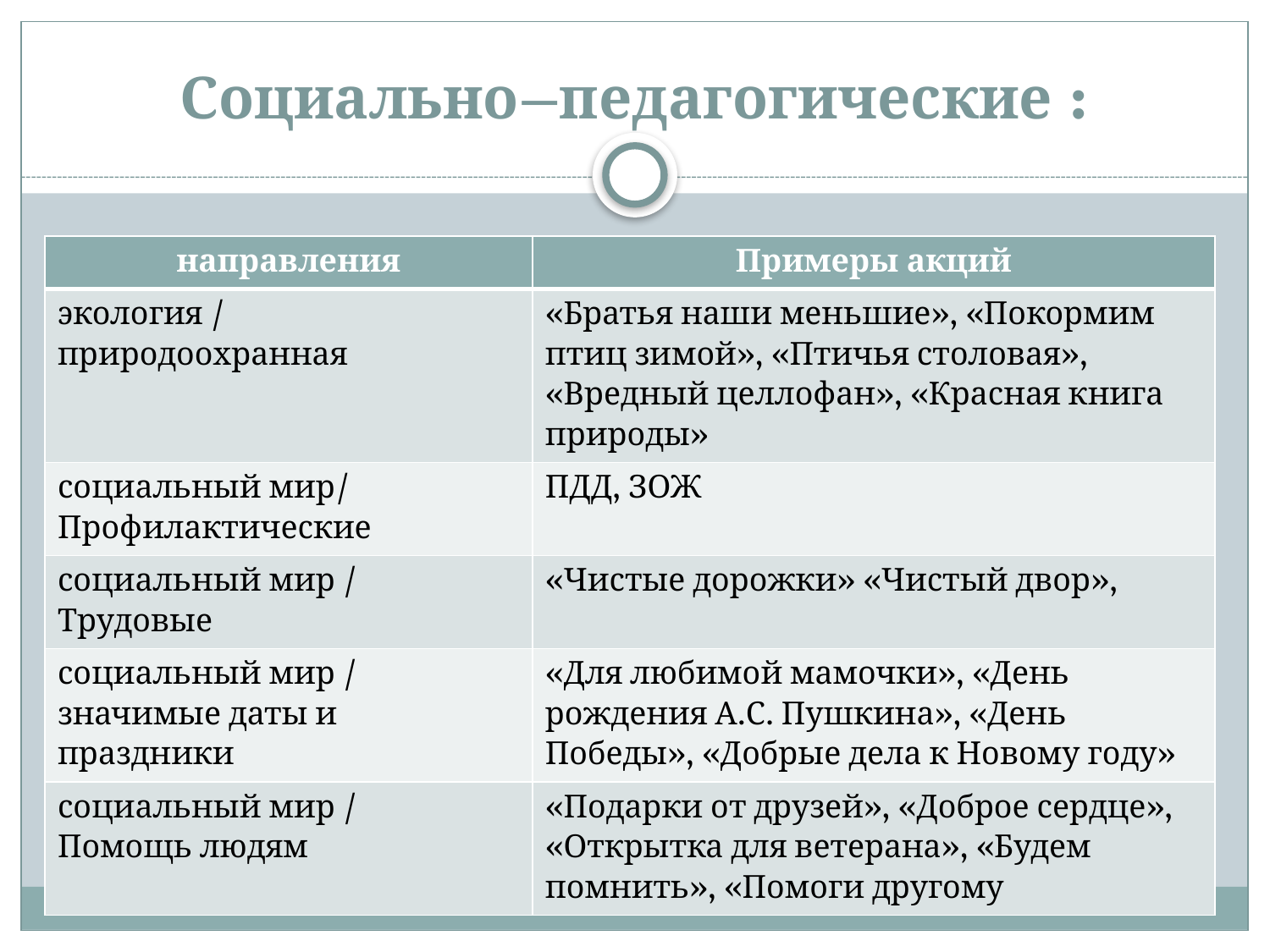

# Социально–педагогические :
| направления | Примеры акций |
| --- | --- |
| экология / природоохранная | «Братья наши меньшие», «Покормим птиц зимой», «Птичья столовая», «Вредный целлофан», «Красная книга природы» |
| социальный мир/ Профилактические | ПДД, ЗОЖ |
| социальный мир / Трудовые | «Чистые дорожки» «Чистый двор», |
| социальный мир / значимые даты и праздники | «Для любимой мамочки», «День рождения А.С. Пушкина», «День Победы», «Добрые дела к Новому году» |
| социальный мир / Помощь людям | «Подарки от друзей», «Доброе сердце», «Открытка для ветерана», «Будем помнить», «Помоги другому |